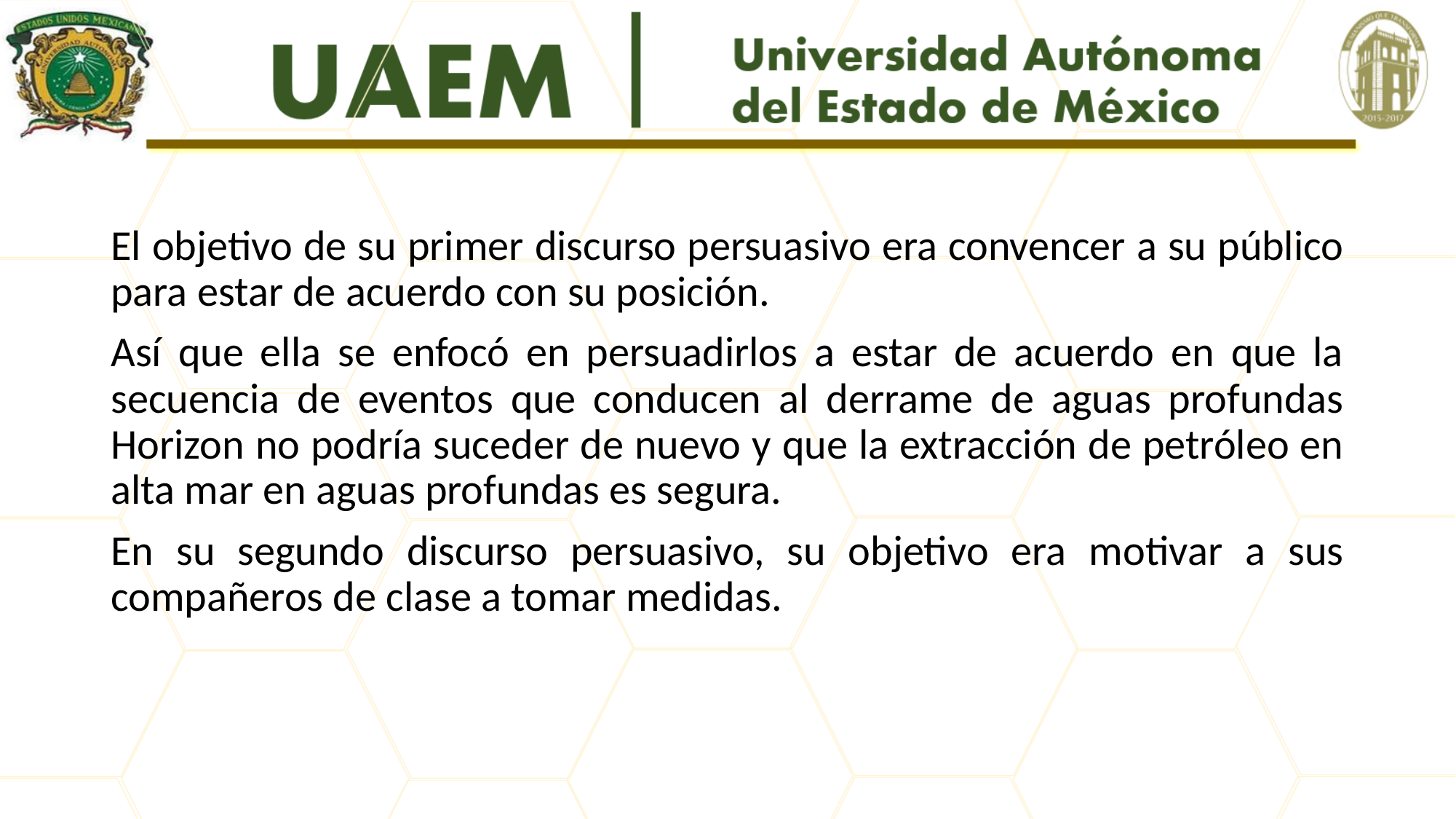

#
El objetivo de su primer discurso persuasivo era convencer a su público para estar de acuerdo con su posición.
Así que ella se enfocó en persuadirlos a estar de acuerdo en que la secuencia de eventos que conducen al derrame de aguas profundas Horizon no podría suceder de nuevo y que la extracción de petróleo en alta mar en aguas profundas es segura.
En su segundo discurso persuasivo, su objetivo era motivar a sus compañeros de clase a tomar medidas.